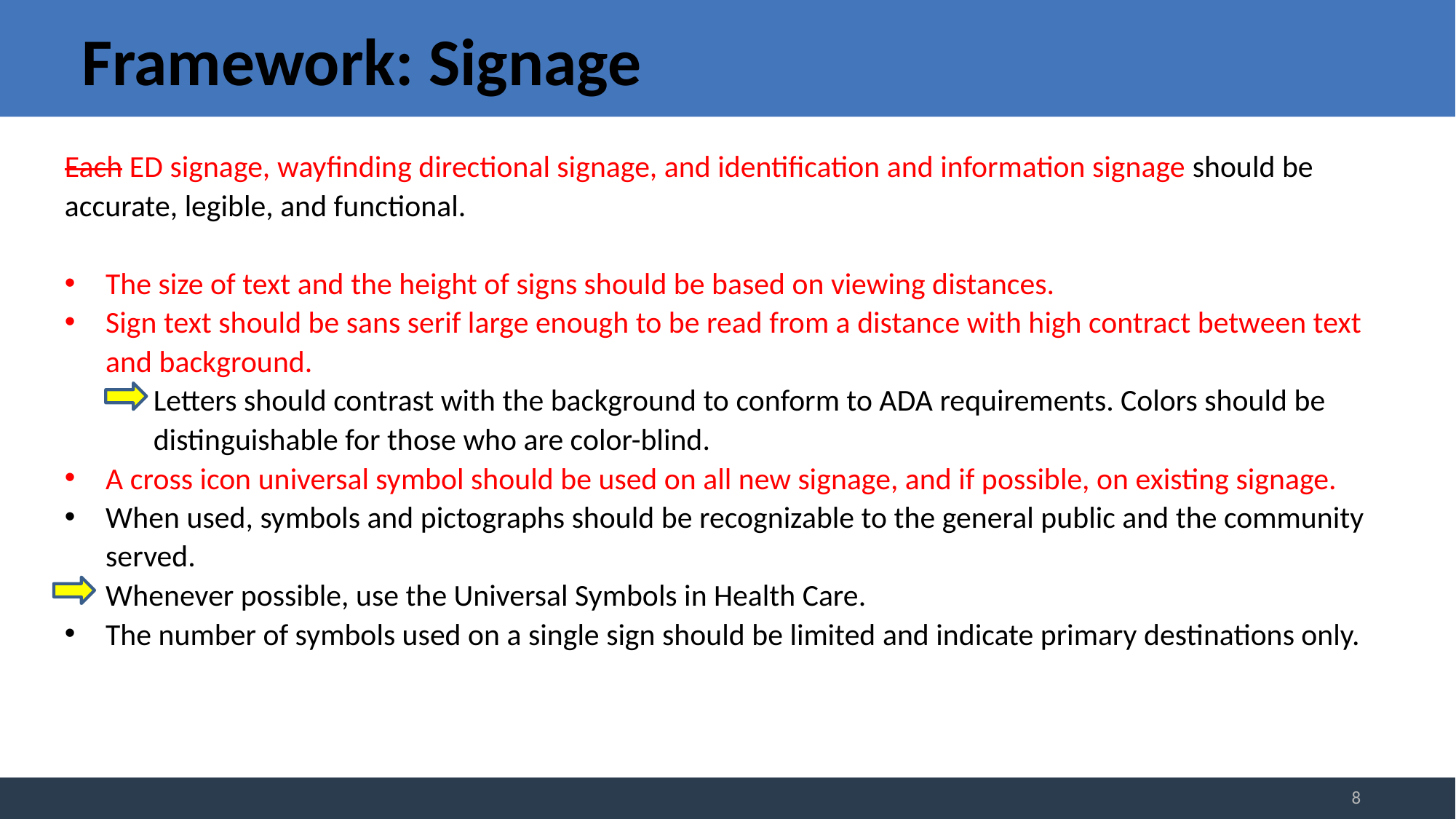

# Framework: Signage
Each ED signage, wayfinding directional signage, and identification and information signage should be accurate, legible, and functional.

The size of text and the height of signs should be based on viewing distances.
Sign text should be sans serif large enough to be read from a distance with high contract between text and background.
Letters should contrast with the background to conform to ADA requirements. Colors should be distinguishable for those who are color-blind.
A cross icon universal symbol should be used on all new signage, and if possible, on existing signage.
When used, symbols and pictographs should be recognizable to the general public and the community served.
Whenever possible, use the Universal Symbols in Health Care.
The number of symbols used on a single sign should be limited and indicate primary destinations only.

8